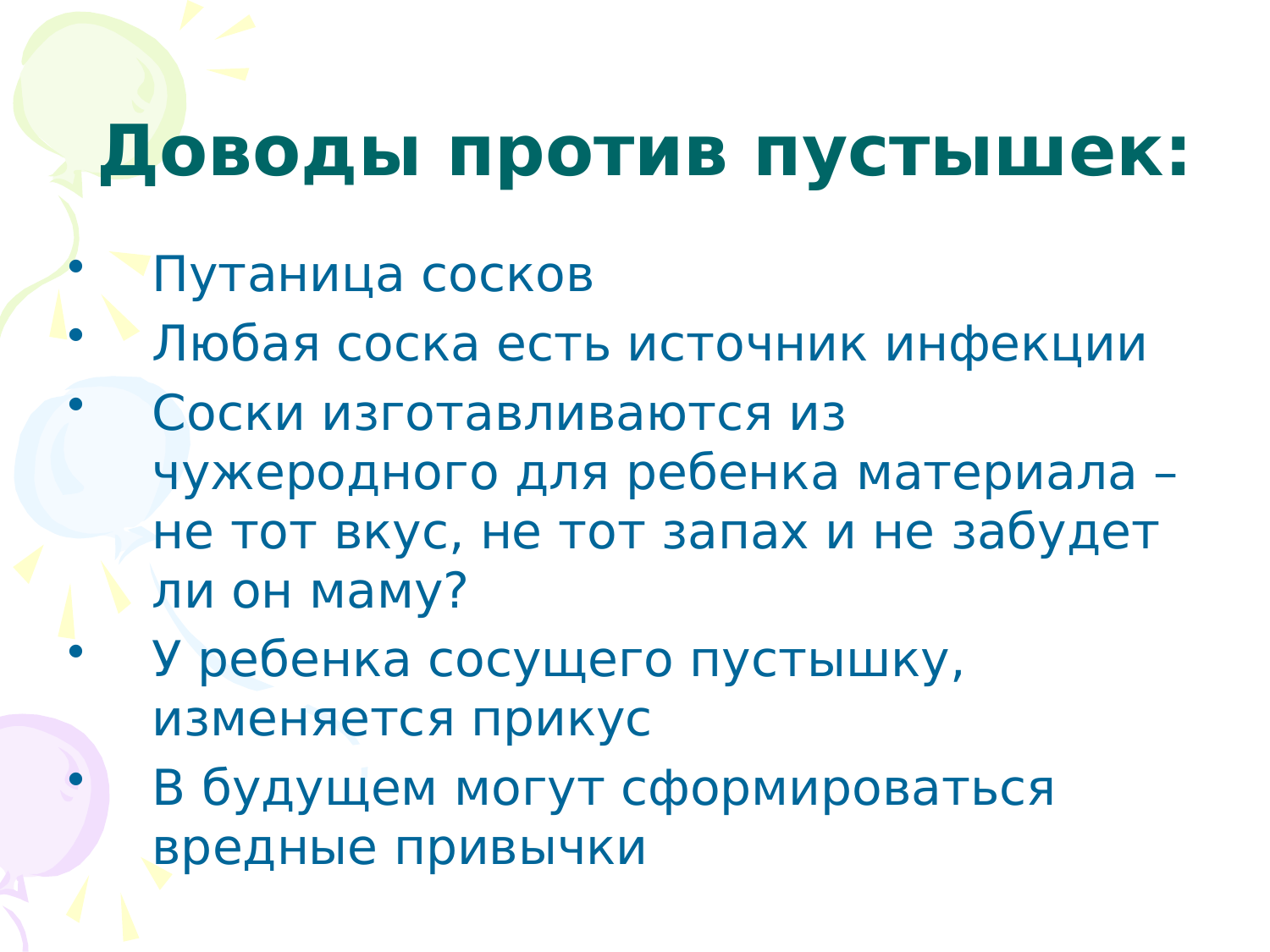

# Доводы против пустышек:
Путаница сосков
Любая соска есть источник инфекции
Соски изготавливаются из чужеродного для ребенка материала – не тот вкус, не тот запах и не забудет ли он маму?
У ребенка сосущего пустышку, изменяется прикус
В будущем могут сформироваться вредные привычки